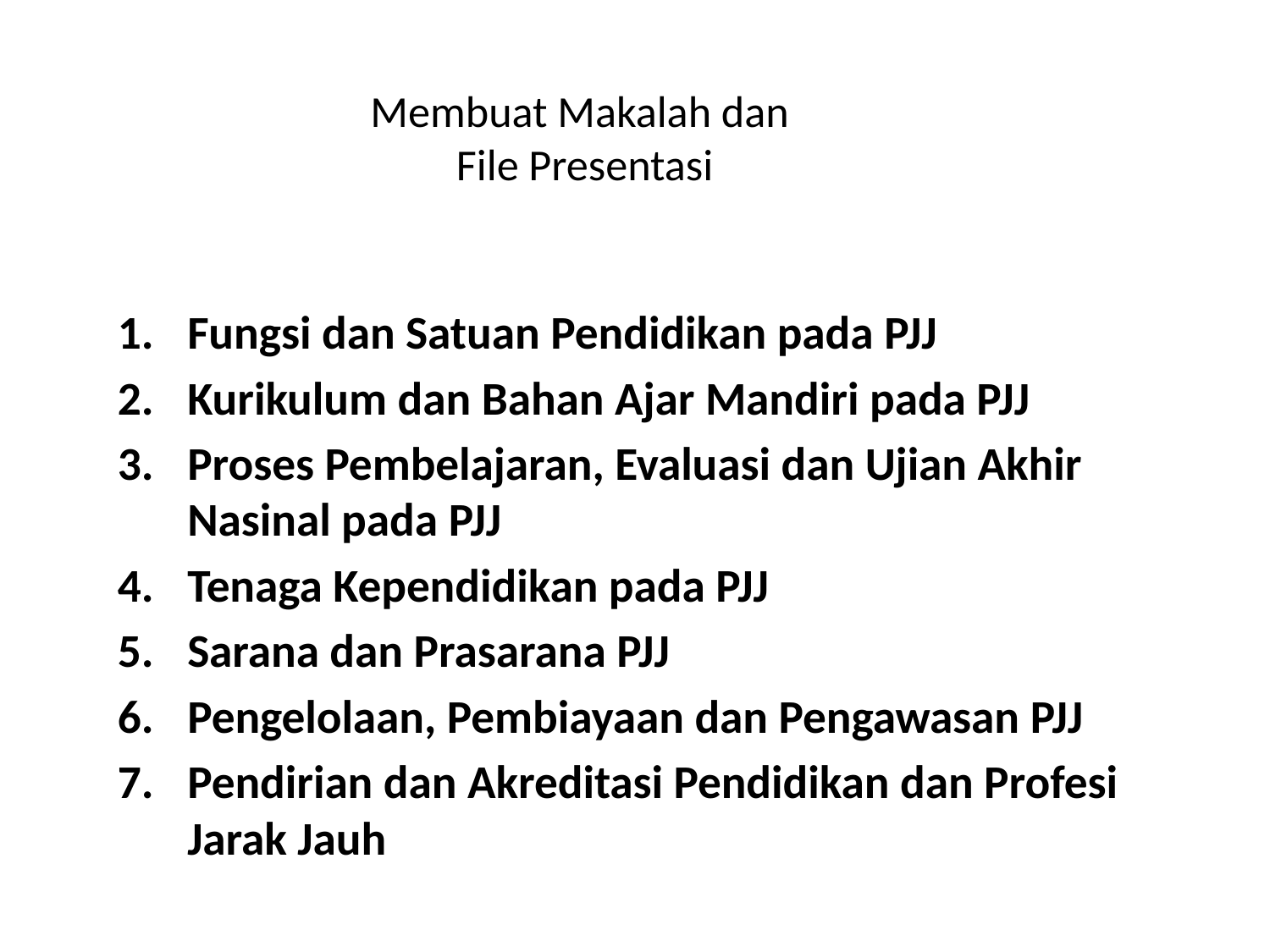

# Membuat Makalah dan File Presentasi
Fungsi dan Satuan Pendidikan pada PJJ
Kurikulum dan Bahan Ajar Mandiri pada PJJ
Proses Pembelajaran, Evaluasi dan Ujian Akhir Nasinal pada PJJ
Tenaga Kependidikan pada PJJ
Sarana dan Prasarana PJJ
Pengelolaan, Pembiayaan dan Pengawasan PJJ
Pendirian dan Akreditasi Pendidikan dan Profesi Jarak Jauh